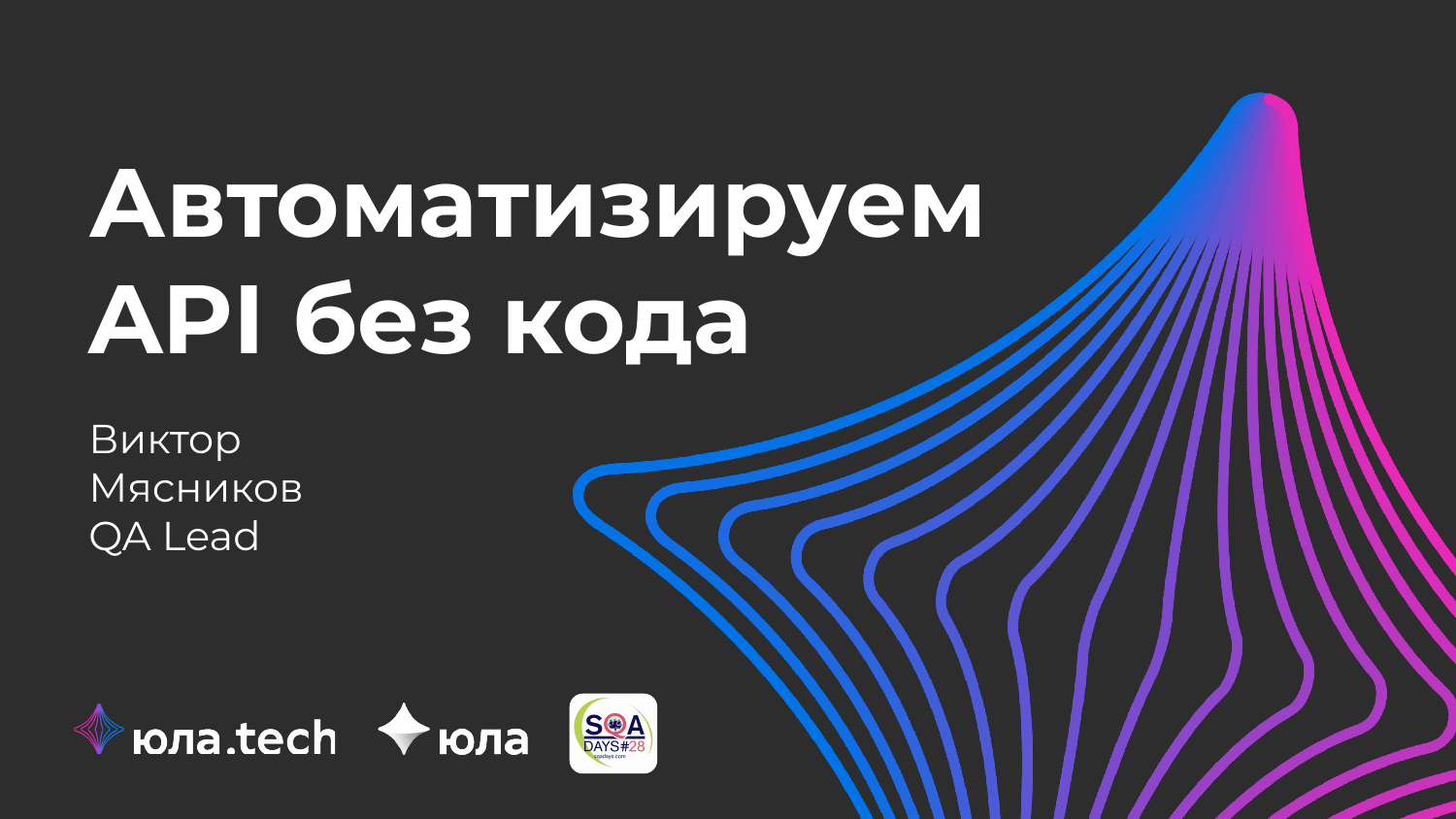

# Автоматизируем API без кода
Виктор Мясников
QA Lead